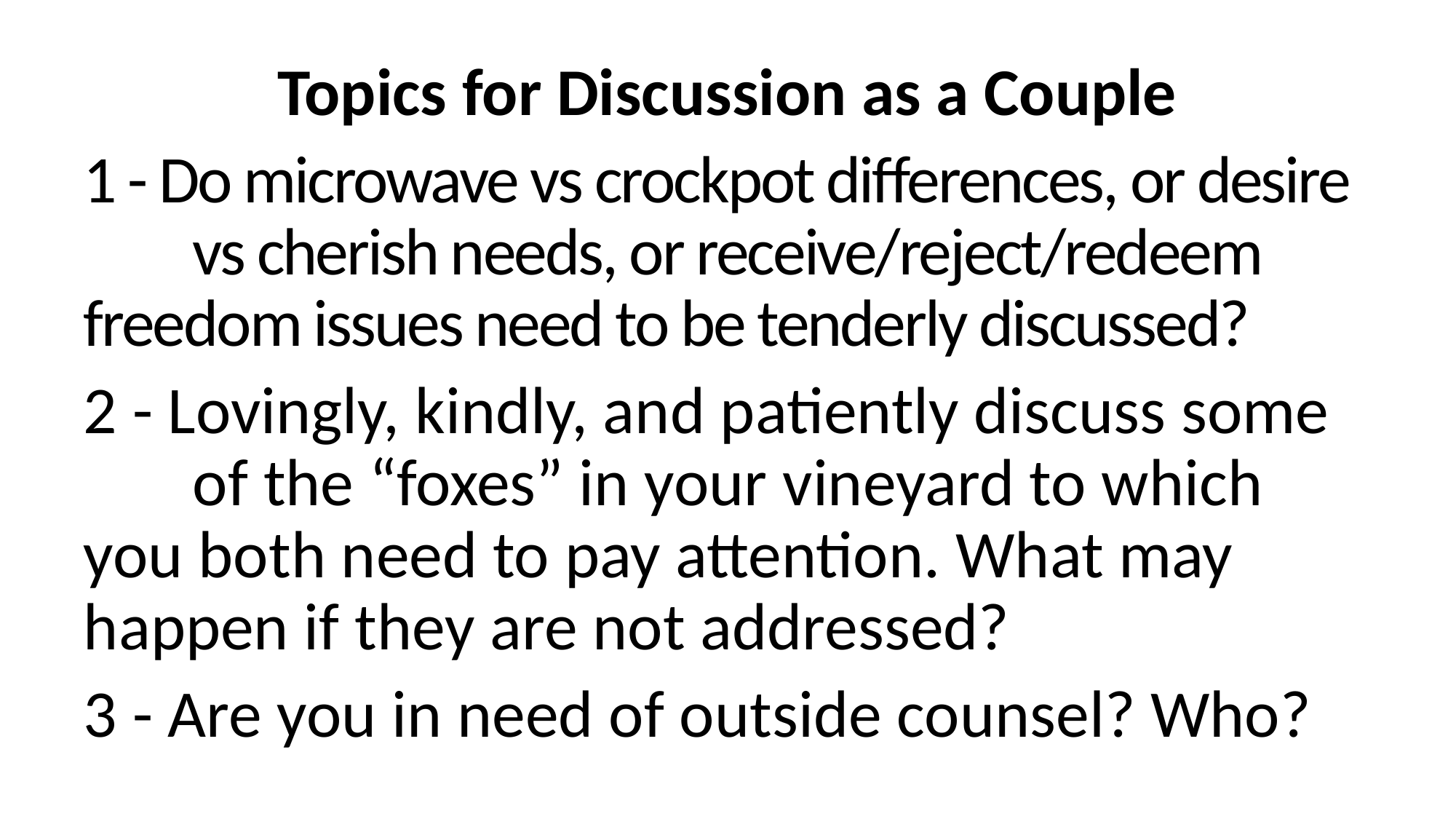

Topics for Discussion as a Couple
1 - Do microwave vs crockpot differences, or desire 	vs cherish needs, or receive/reject/redeem 	freedom issues need to be tenderly discussed?
2 - Lovingly, kindly, and patiently discuss some 	of the “foxes” in your vineyard to which 	you both need to pay attention. What may 	happen if they are not addressed?
3 - Are you in need of outside counsel? Who?